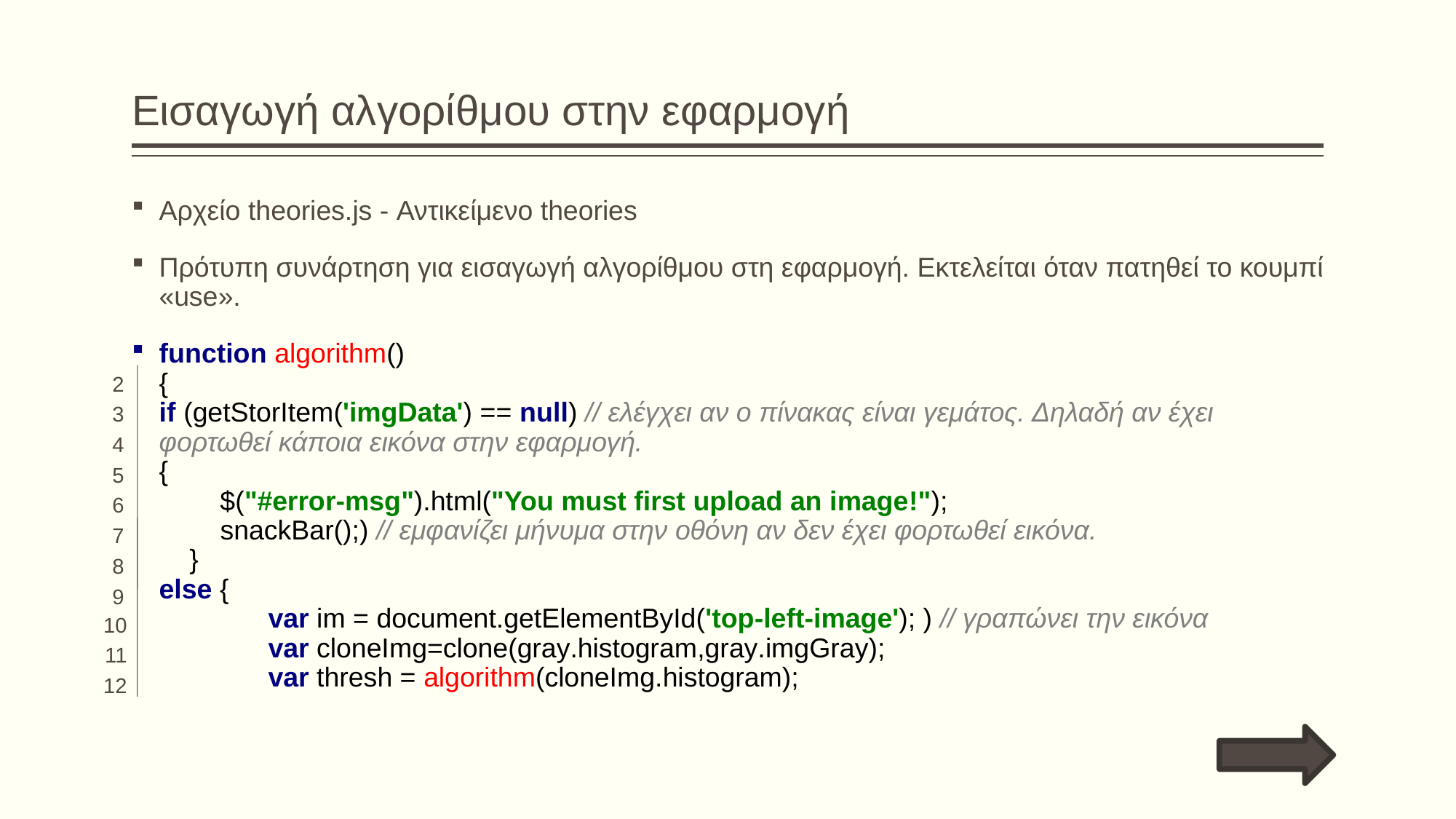

# Εισαγωγή αλγορίθμου στην εφαρμογή
Αρχείο theories.js - Αντικείμενο theories
Πρότυπη συνάρτηση για εισαγωγή αλγορίθμου στη εφαρμογή. Εκτελείται όταν πατηθεί το κουμπί «use».
function algorithm()
{
if (getStorItem('imgData') == null) // ελέγχει αν ο πίνακας είναι γεμάτος. Δηλαδή αν έχει φορτωθεί κάποια εικόνα στην εφαρμογή.
{
        $("#error-msg").html("You must first upload an image!");
        snackBar();) // εμφανίζει μήνυμα στην οθόνη αν δεν έχει φορτωθεί εικόνα.
    }
else {
	var im = document.getElementById('top-left-image'); ) // γραπώνει την εικόνα
	var cloneImg=clone(gray.histogram,gray.imgGray);
	var thresh = algorithm(cloneImg.histogram);

1
23456789

10
11
12